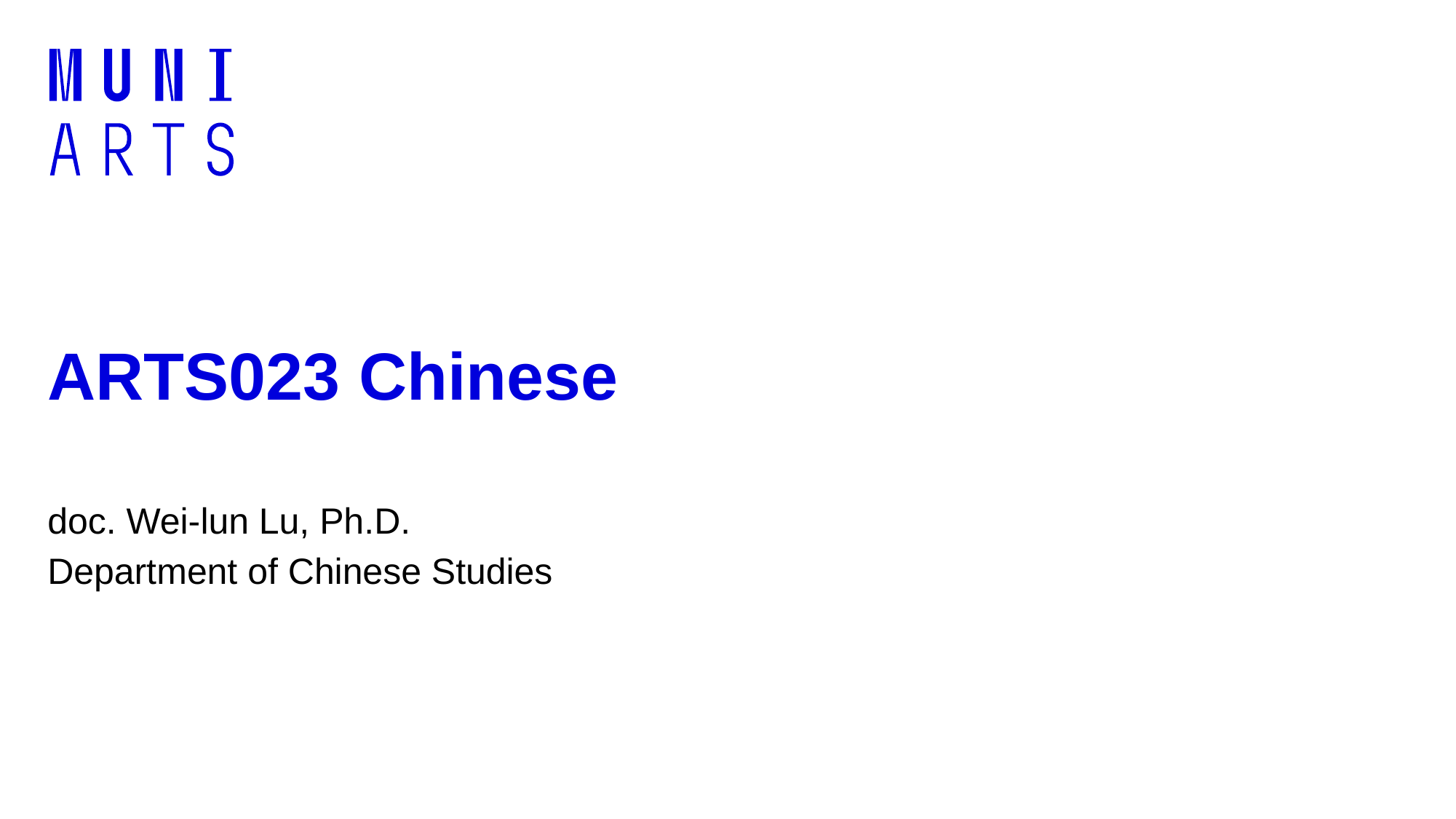

# ARTS023 Chinese
doc. Wei-lun Lu, Ph.D.
Department of Chinese Studies